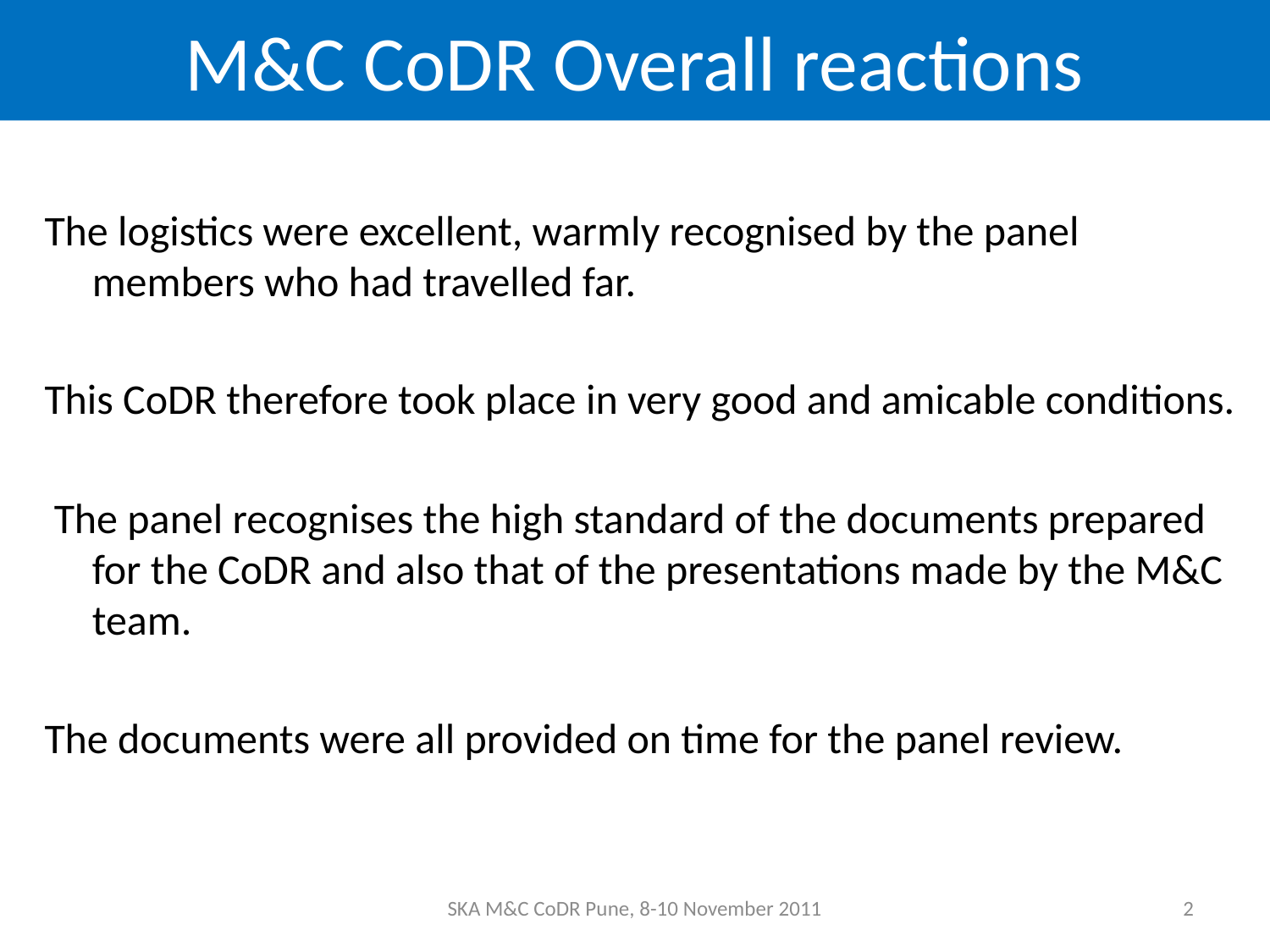

# M&C CoDR Overall reactions

The logistics were excellent, warmly recognised by the panel members who had travelled far.

This CoDR therefore took place in very good and amicable conditions.

 The panel recognises the high standard of the documents prepared for the CoDR and also that of the presentations made by the M&C team.

The documents were all provided on time for the panel review.

SKA M&C CoDR Pune, 8-10 November 2011
2